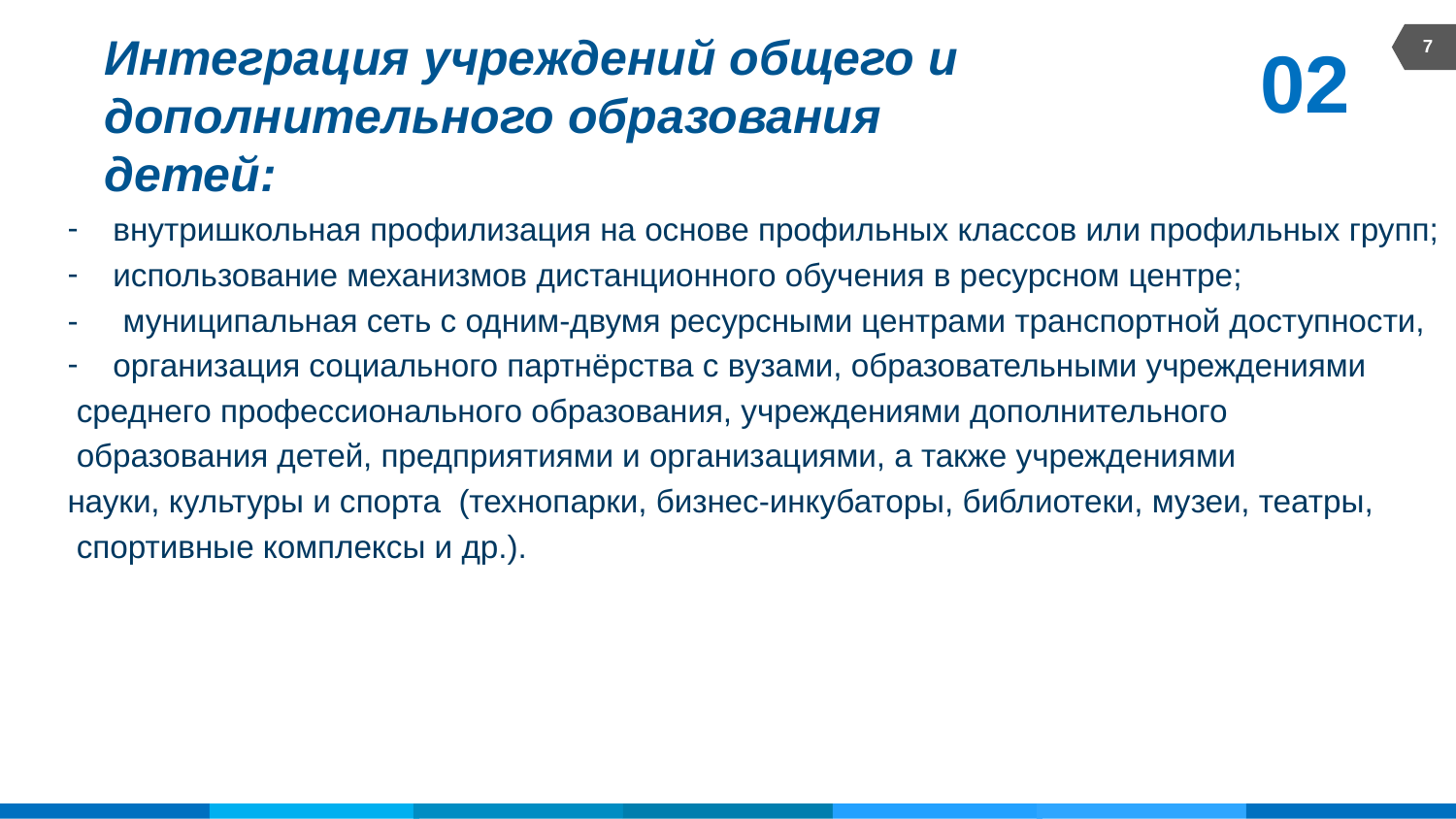

# Интеграция учреждений общего и дополнительного образования детей:
7
02

внутришкольная профилизация на основе профильных классов или профильных групп;
использование механизмов дистанционного обучения в ресурсном центре;
-     муниципальная сеть с одним-двумя ресурсными центрами транспортной доступности,
организация социального партнёрства с вузами, образовательными учреждениями
 среднего профессионального образования, учреждениями дополнительного
 образования детей, предприятиями и организациями, а также учреждениями
науки, культуры и спорта  (технопарки, бизнес-инкубаторы, библиотеки, музеи, театры,
 спортивные комплексы и др.).